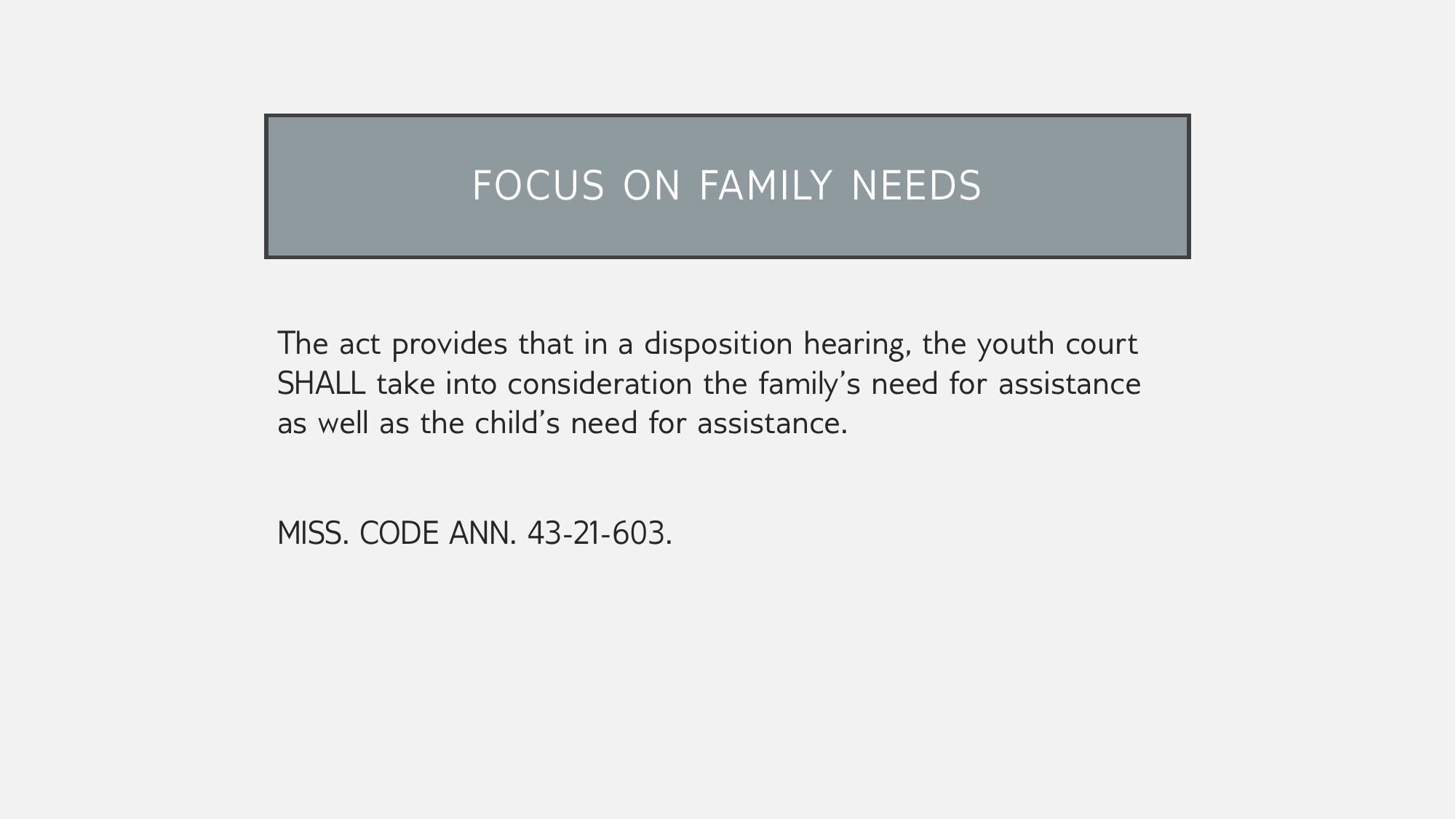

# Focus on family needs
The act provides that in a disposition hearing, the youth court SHALL take into consideration the family’s need for assistance as well as the child’s need for assistance.

Miss. Code Ann. 43-21-603.